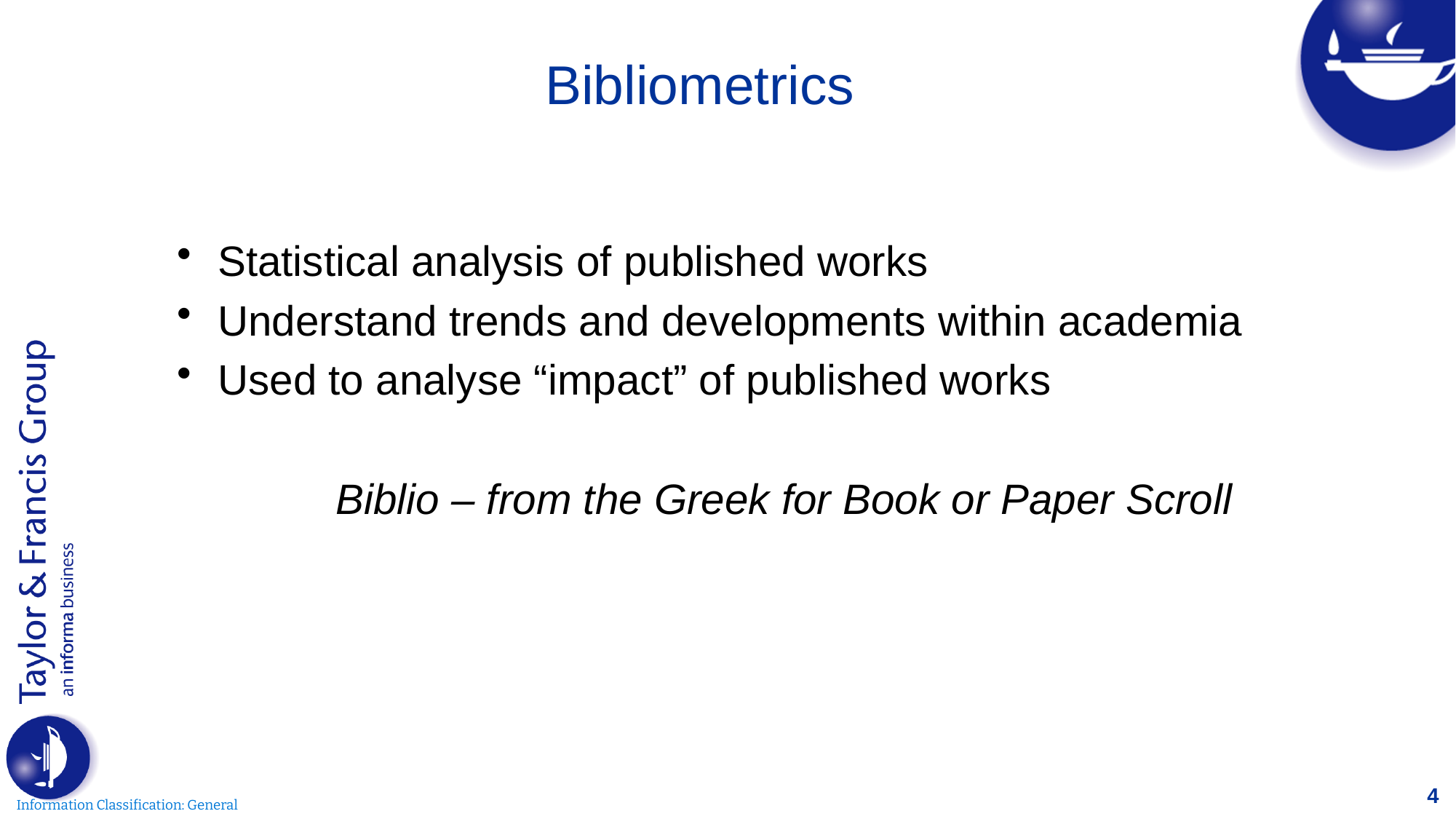

# Bibliometrics

Statistical analysis of published works
Understand trends and developments within academia
Used to analyse “impact” of published works

Biblio – from the Greek for Book or Paper Scroll
4